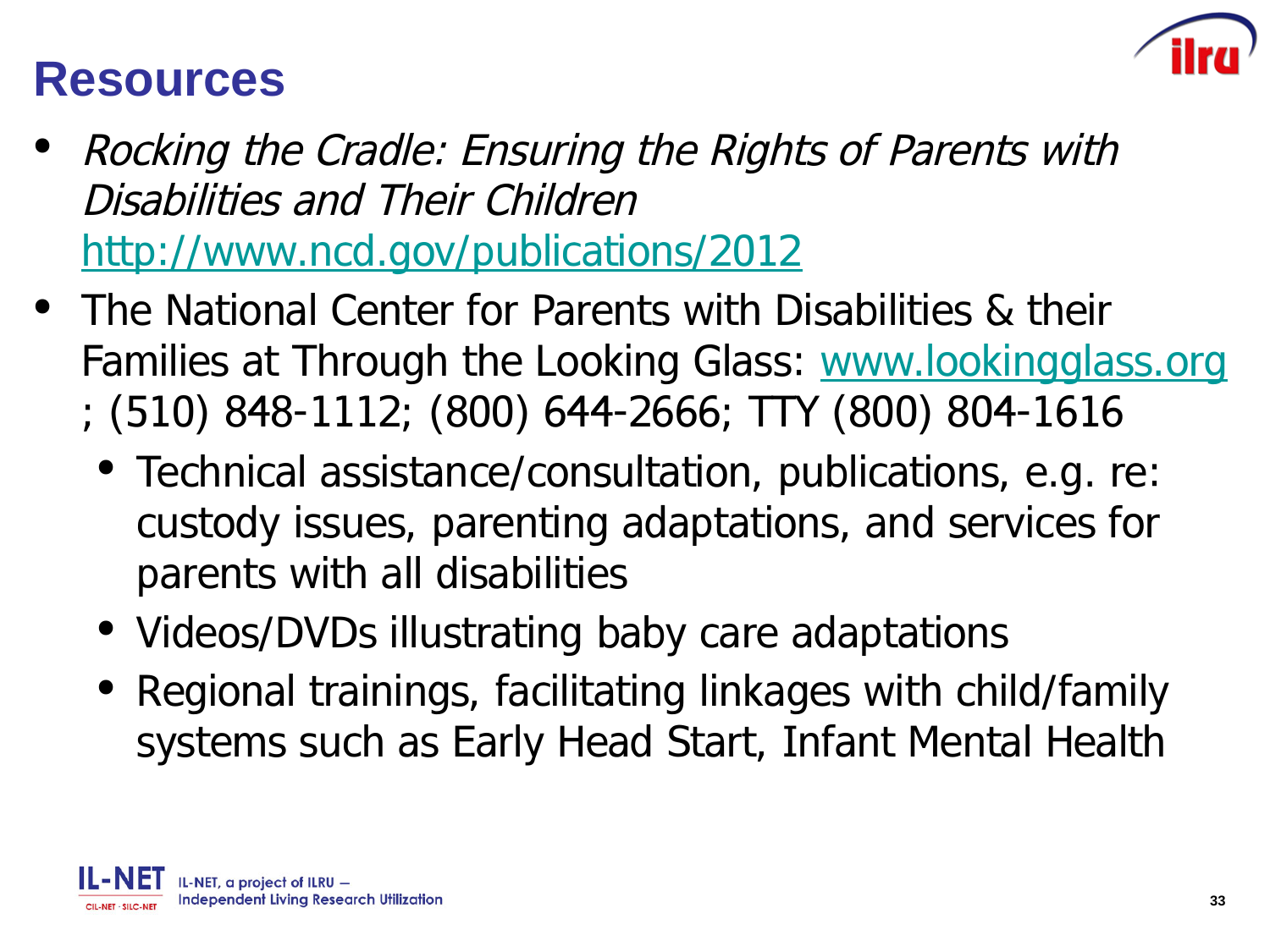

# Resources
Rocking the Cradle: Ensuring the Rights of Parents with Disabilities and Their Children http://www.ncd.gov/publications/2012
The National Center for Parents with Disabilities & their Families at Through the Looking Glass: www.lookingglass.org; (510) 848-1112; (800) 644-2666; TTY (800) 804-1616
Technical assistance/consultation, publications, e.g. re: custody issues, parenting adaptations, and services for parents with all disabilities
Videos/DVDs illustrating baby care adaptations
Regional trainings, facilitating linkages with child/family systems such as Early Head Start, Infant Mental Health